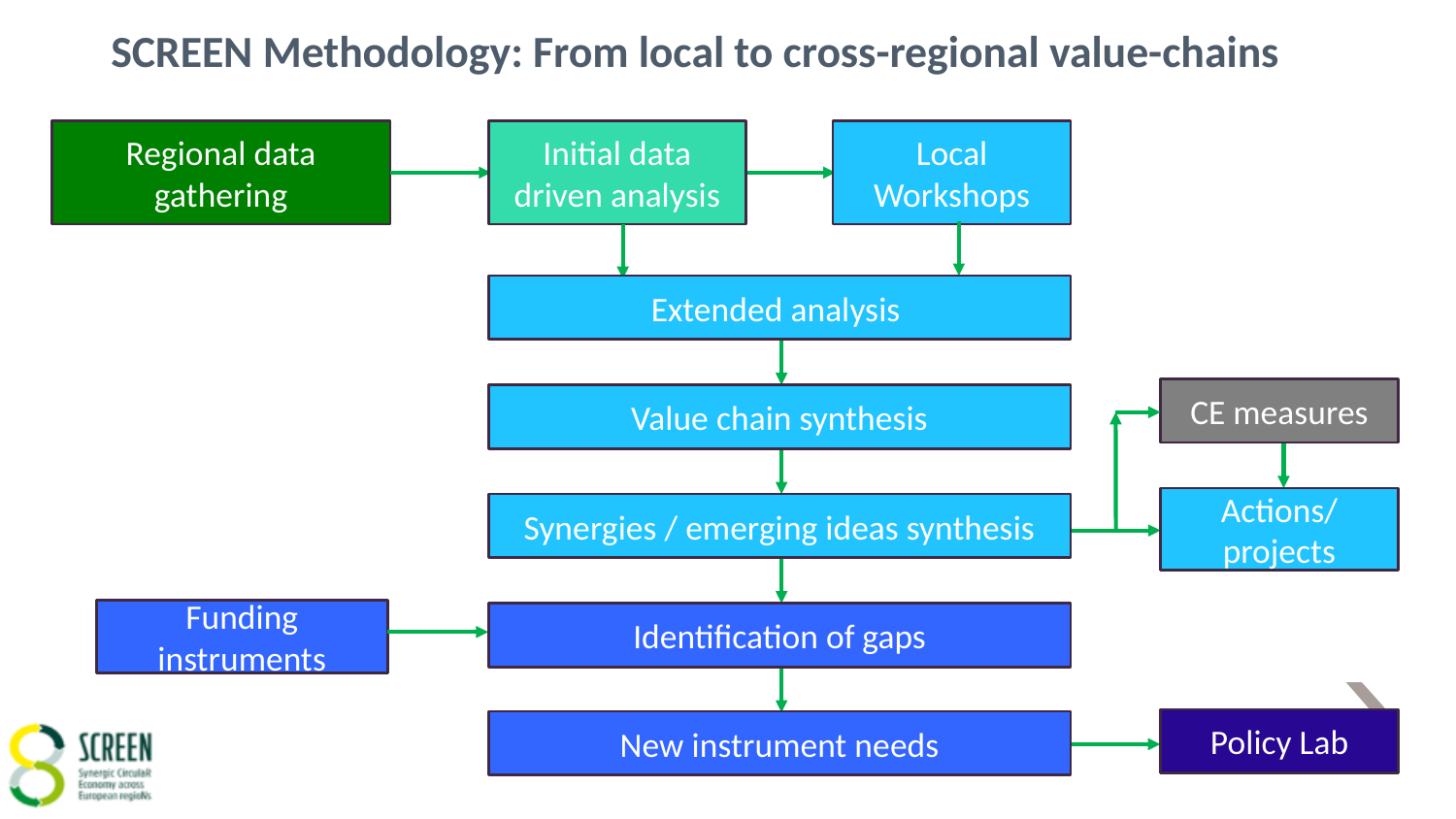

SCREEN Methodology: From local to cross-regional value-chains
Regional data gathering
Initial data driven analysis
Local Workshops
Extended analysis
CE measures
Value chain synthesis
Actions/ projects
Synergies / emerging ideas synthesis
Funding instruments
Identification of gaps
Policy Lab
New instrument needs